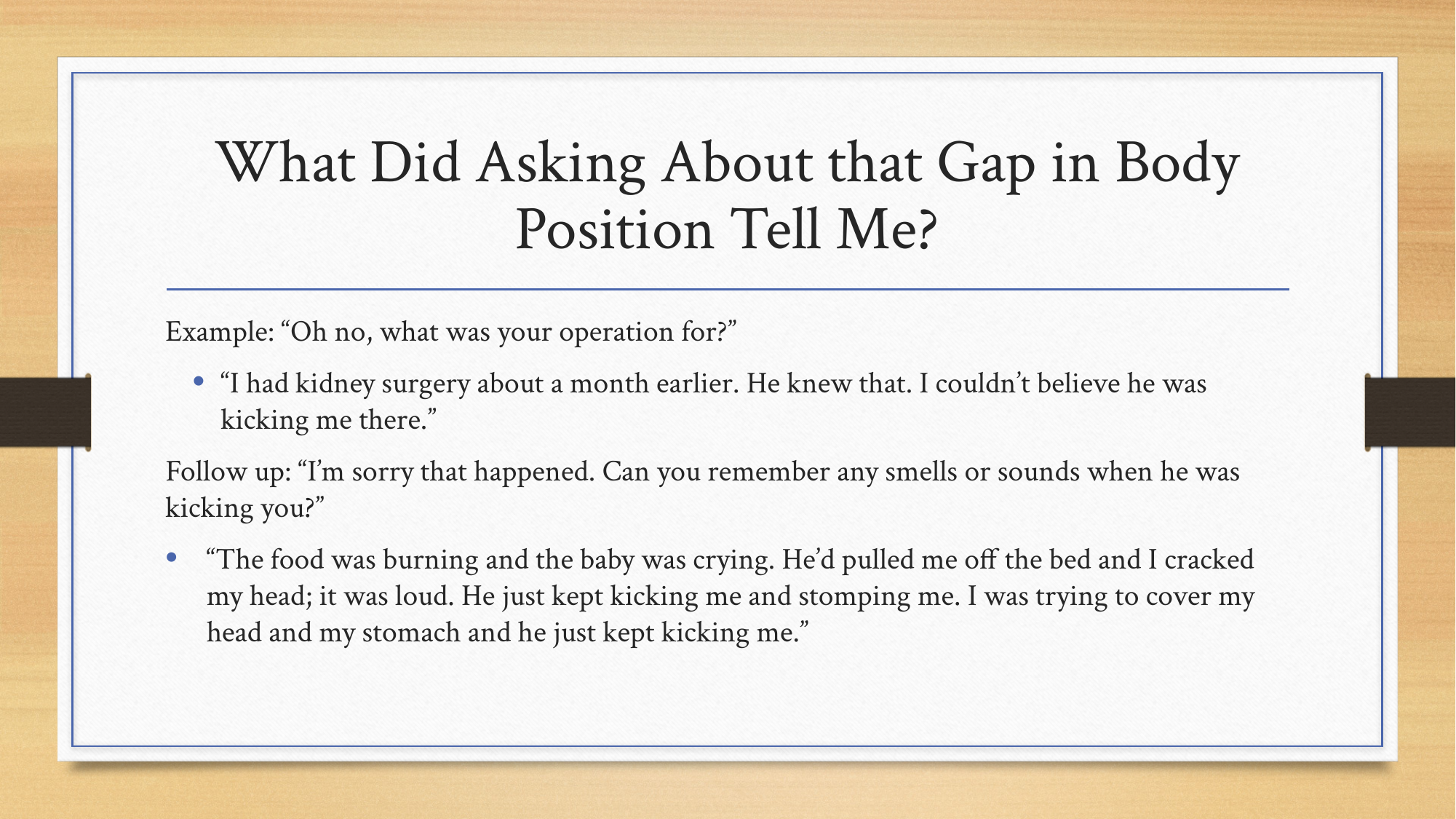

# What Did Asking About that Gap in Body Position Tell Me?
Example: “Oh no, what was your operation for?”
“I had kidney surgery about a month earlier. He knew that. I couldn’t believe he was kicking me there.”
Follow up: “I’m sorry that happened. Can you remember any smells or sounds when he was kicking you?”
“The food was burning and the baby was crying. He’d pulled me off the bed and I cracked my head; it was loud. He just kept kicking me and stomping me. I was trying to cover my head and my stomach and he just kept kicking me.”